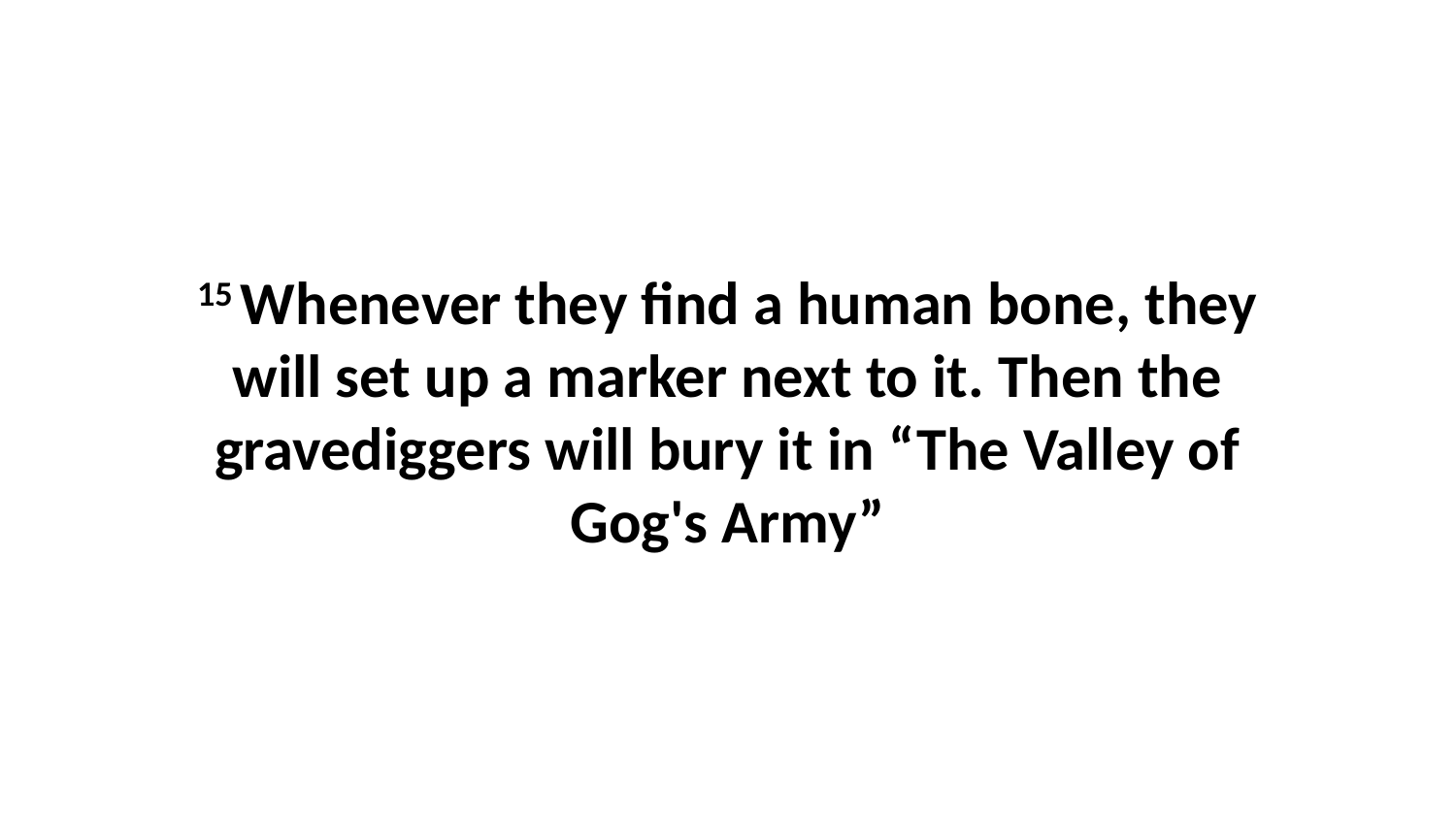

15 Whenever they find a human bone, they will set up a marker next to it. Then the gravediggers will bury it in “The Valley of Gog's Army”